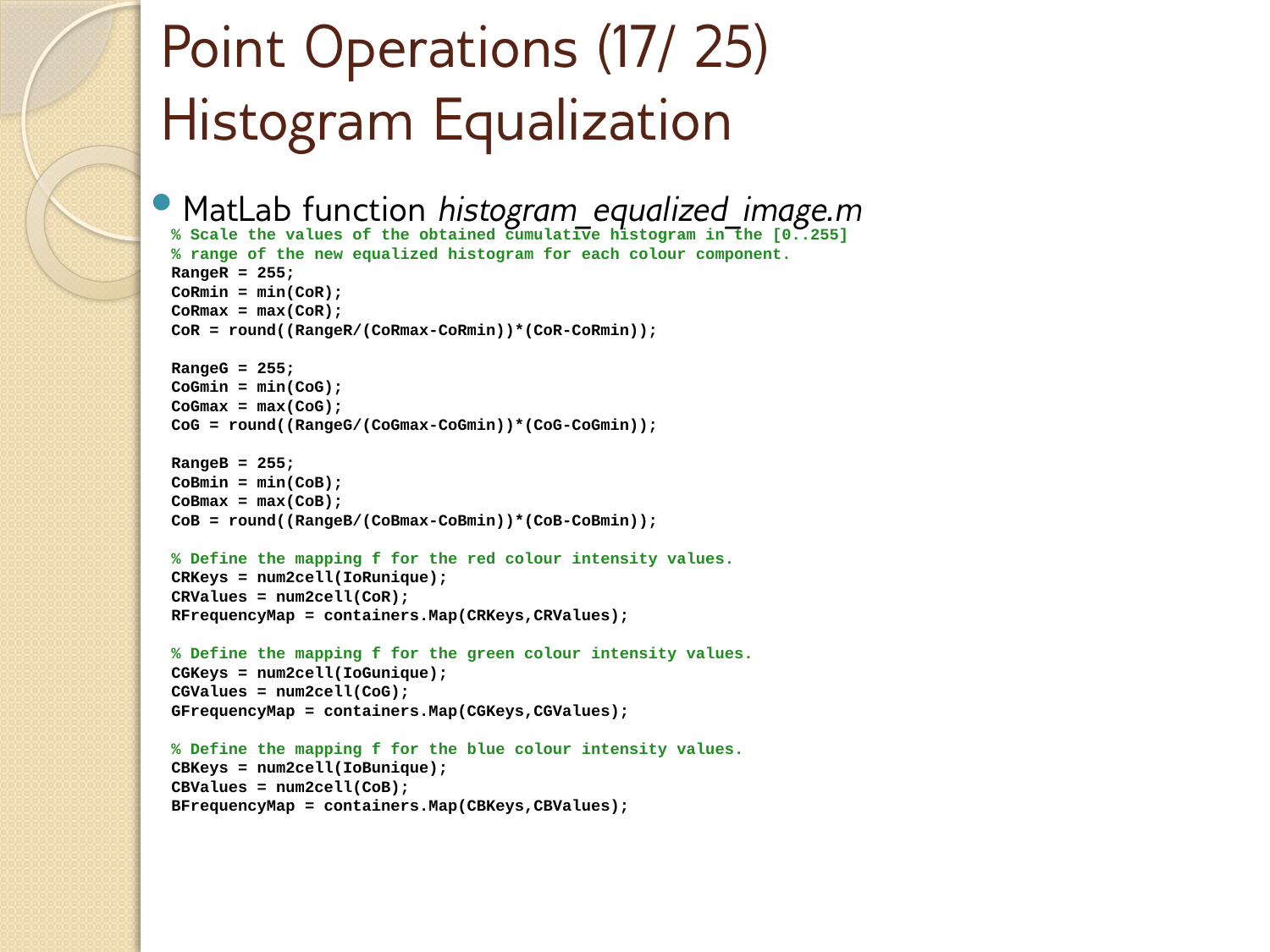

# Point Operations (17/ 25) Histogram Equalization
MatLab function histogram_equalized_image.m
% Scale the values of the obtained cumulative histogram in the [0..255]
% range of the new equalized histogram for each colour component.
RangeR = 255;
CoRmin = min(CoR);
CoRmax = max(CoR);
CoR = round((RangeR/(CoRmax-CoRmin))*(CoR-CoRmin));

RangeG = 255;
CoGmin = min(CoG);
CoGmax = max(CoG);
CoG = round((RangeG/(CoGmax-CoGmin))*(CoG-CoGmin));

RangeB = 255;
CoBmin = min(CoB);
CoBmax = max(CoB);
CoB = round((RangeB/(CoBmax-CoBmin))*(CoB-CoBmin));

% Define the mapping f for the red colour intensity values.
CRKeys = num2cell(IoRunique);
CRValues = num2cell(CoR);
RFrequencyMap = containers.Map(CRKeys,CRValues);

% Define the mapping f for the green colour intensity values.
CGKeys = num2cell(IoGunique);
CGValues = num2cell(CoG);
GFrequencyMap = containers.Map(CGKeys,CGValues);

% Define the mapping f for the blue colour intensity values.
CBKeys = num2cell(IoBunique);
CBValues = num2cell(CoB);
BFrequencyMap = containers.Map(CBKeys,CBValues);